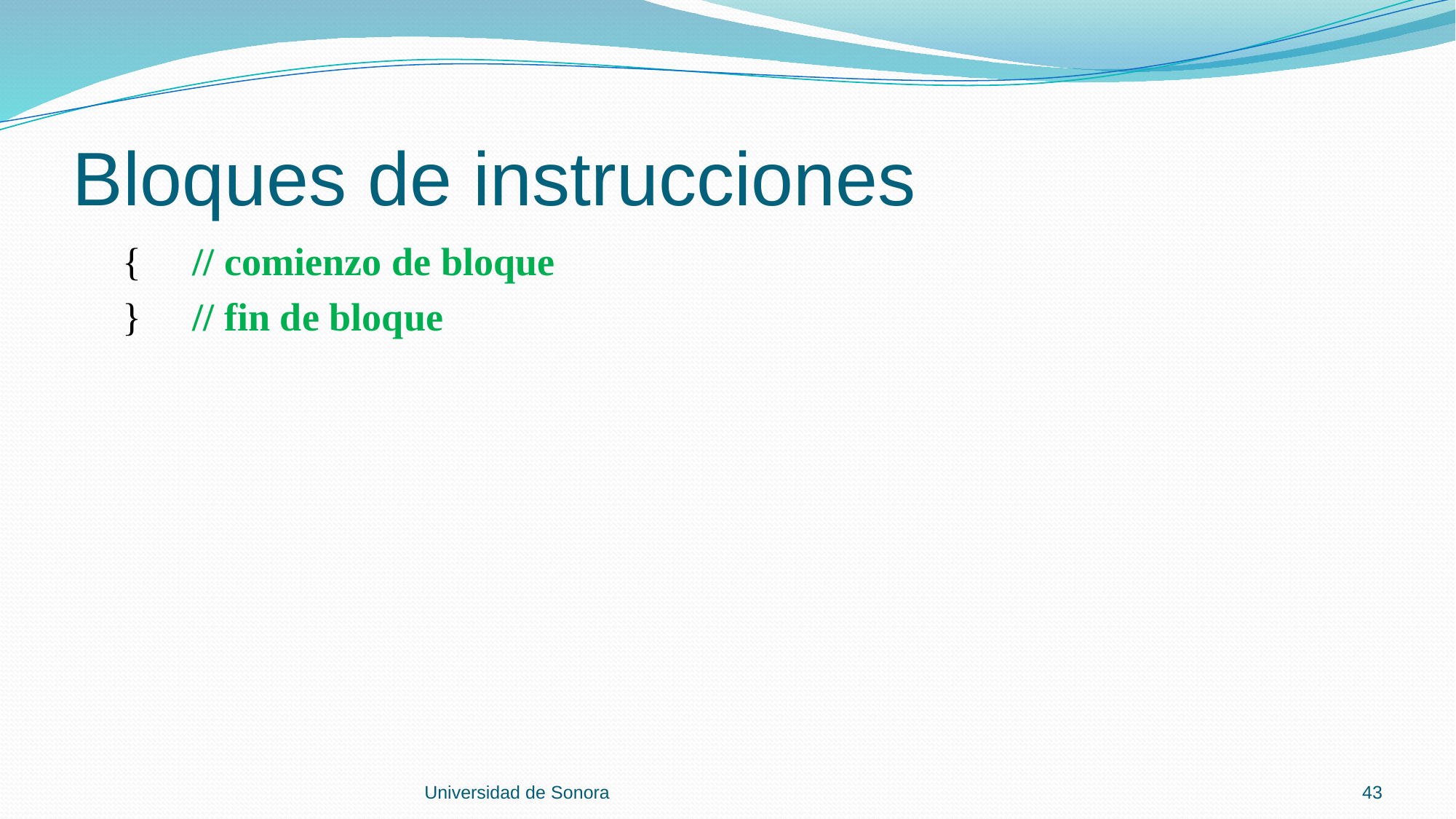

# Bloques de instrucciones
    {	// comienzo de bloque
    }	// fin de bloque

Universidad de Sonora
43